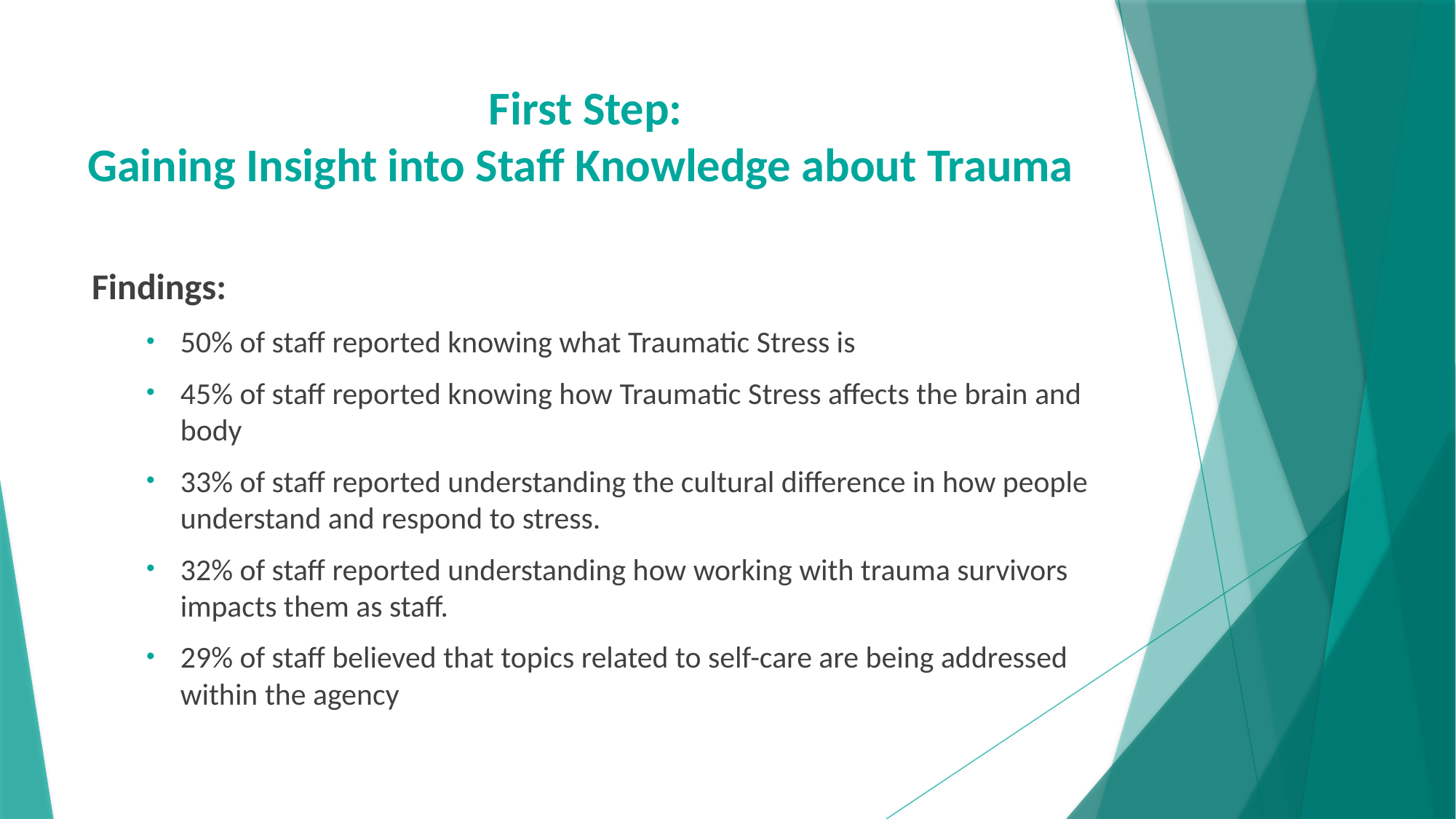

# First Step: Gaining Insight into Staff Knowledge about Trauma
Findings:
50% of staff reported knowing what Traumatic Stress is
45% of staff reported knowing how Traumatic Stress affects the brain and body
33% of staff reported understanding the cultural difference in how people understand and respond to stress.
32% of staff reported understanding how working with trauma survivors impacts them as staff.
29% of staff believed that topics related to self-care are being addressed within the agency